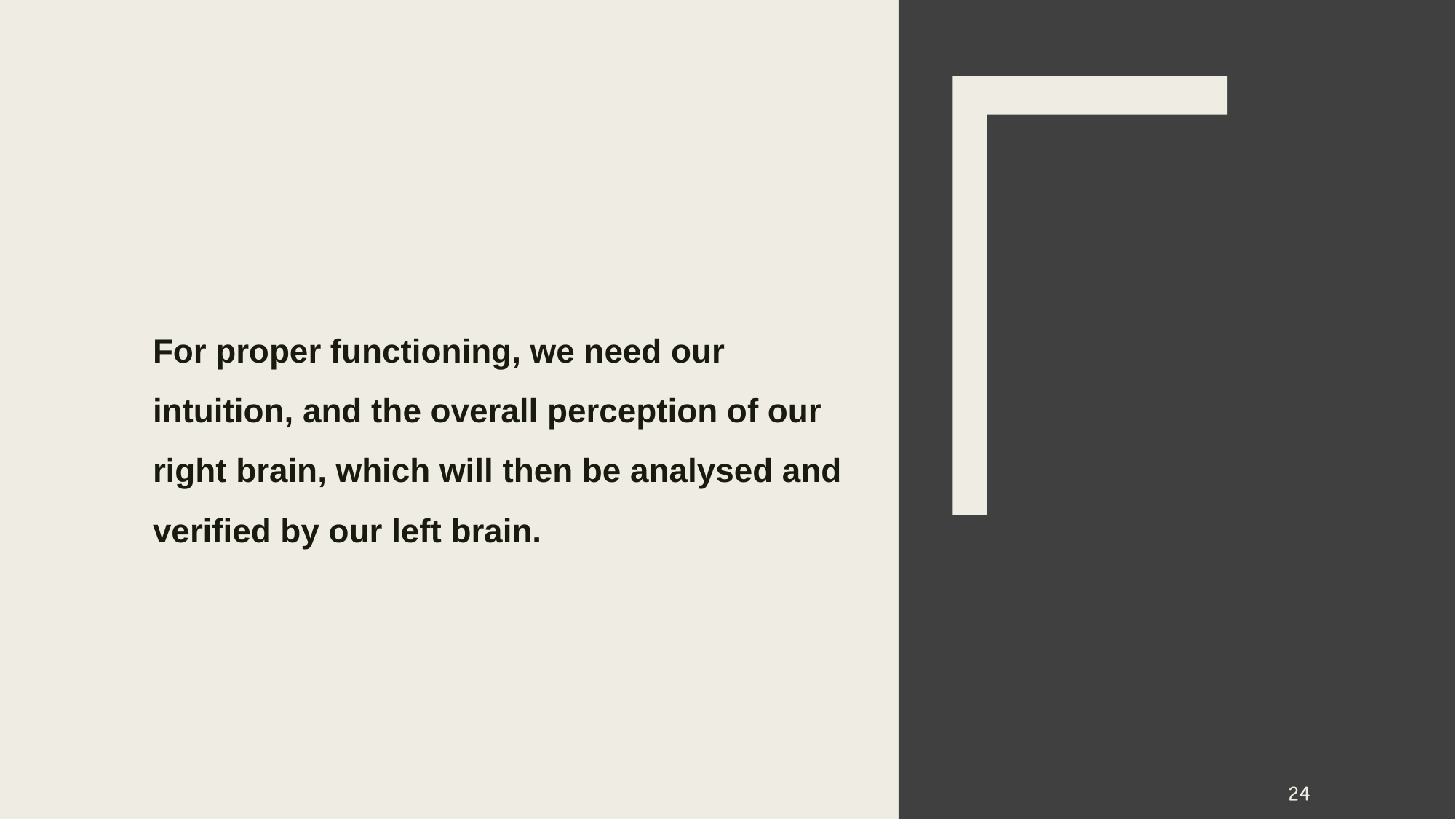

For proper functioning, we need our intuition, and the overall perception of our right brain, which will then be analysed and verified by our left brain.
24